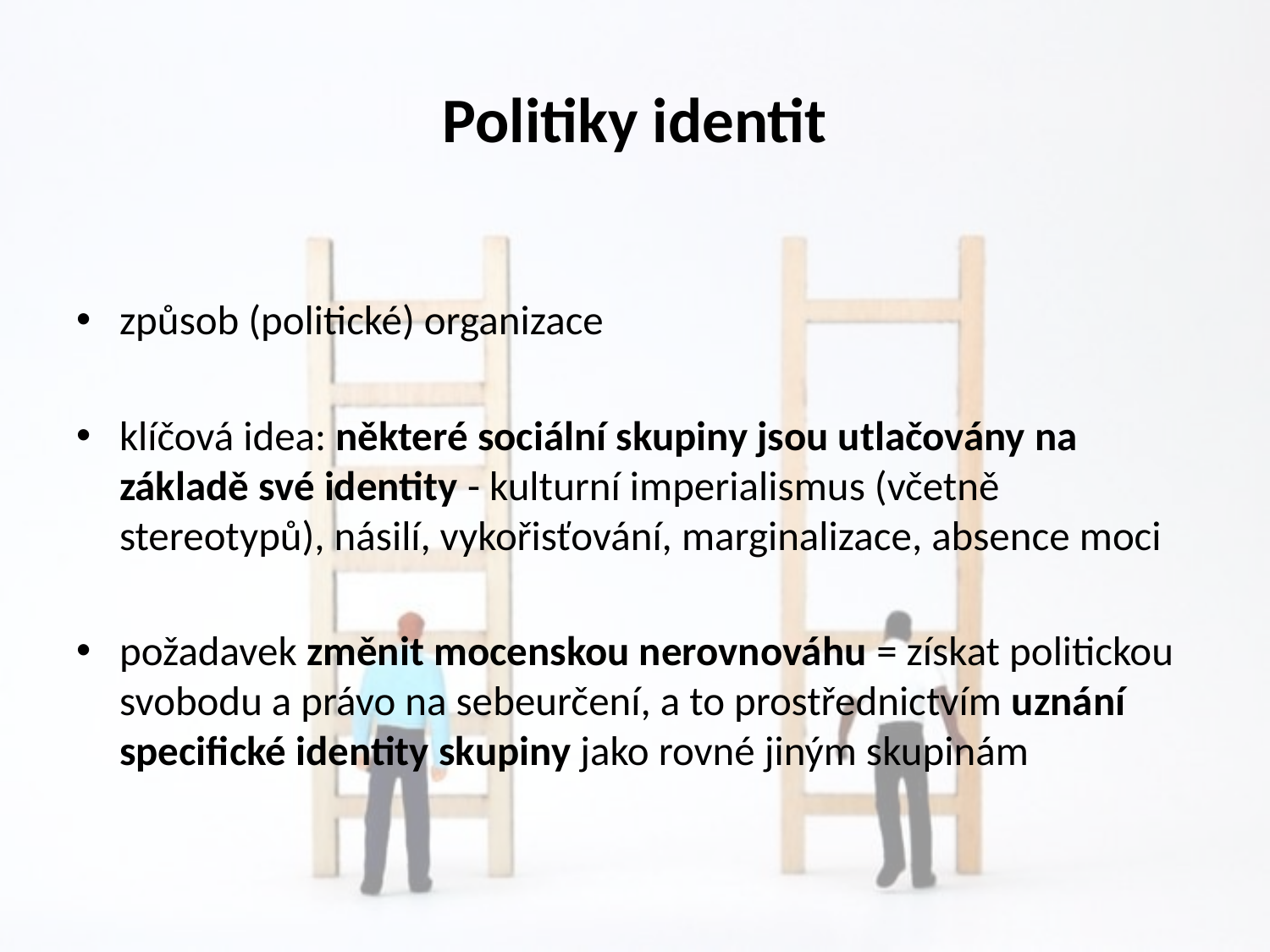

# Politiky identit

způsob (politické) organizace

klíčová idea: některé sociální skupiny jsou utlačovány na základě své identity - kulturní imperialismus (včetně stereotypů), násilí, vykořisťování, marginalizace, absence moci

požadavek změnit mocenskou nerovnováhu = získat politickou svobodu a právo na sebeurčení, a to prostřednictvím uznání specifické identity skupiny jako rovné jiným skupinám